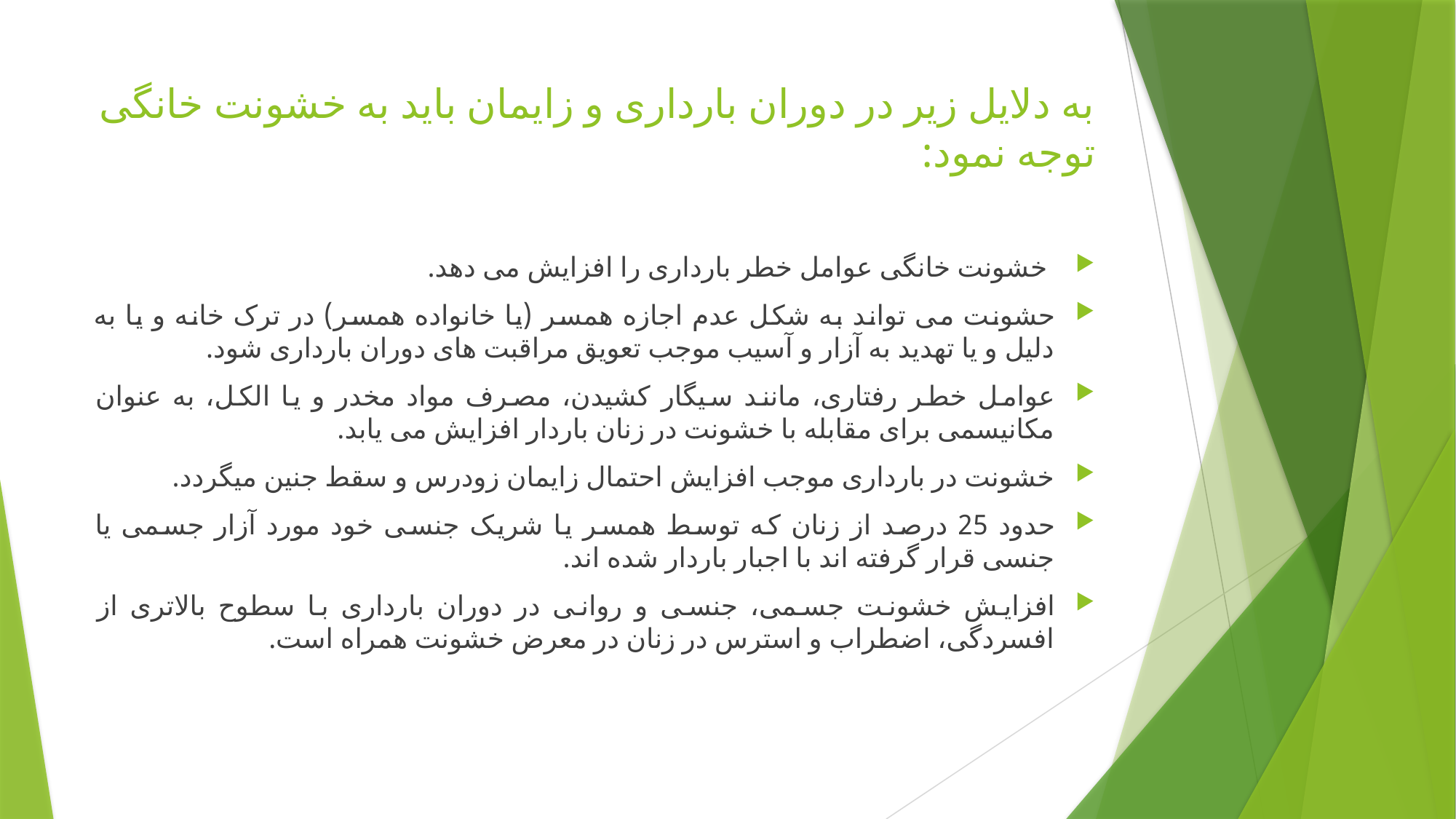

# به دلایل زیر در دوران بارداری و زایمان باید به خشونت خانگی توجه نمود:
 خشونت خانگی عوامل خطر بارداری را افزایش می دهد.
حشونت می تواند به شکل عدم اجازه همسر (یا خانواده همسر) در ترک خانه و یا به دلیل و یا تهدید به آزار و آسیب موجب تعویق مراقبت های دوران بارداری شود.
عوامل خطر رفتاری، مانند سیگار کشیدن، مصرف مواد مخدر و یا الکل، به عنوان مکانیسمی برای مقابله با خشونت در زنان باردار افزایش می یابد.
خشونت در بارداری موجب افزایش احتمال زایمان زودرس و سقط جنین میگردد.
حدود 25 درصد از زنان که توسط همسر یا شریک جنسی خود مورد آزار جسمی یا جنسی قرار گرفته اند با اجبار باردار شده اند.
افزایش خشونت جسمی، جنسی و روانی در دوران بارداری با سطوح بالاتری از افسردگی، اضطراب و استرس در زنان در معرض خشونت همراه است.